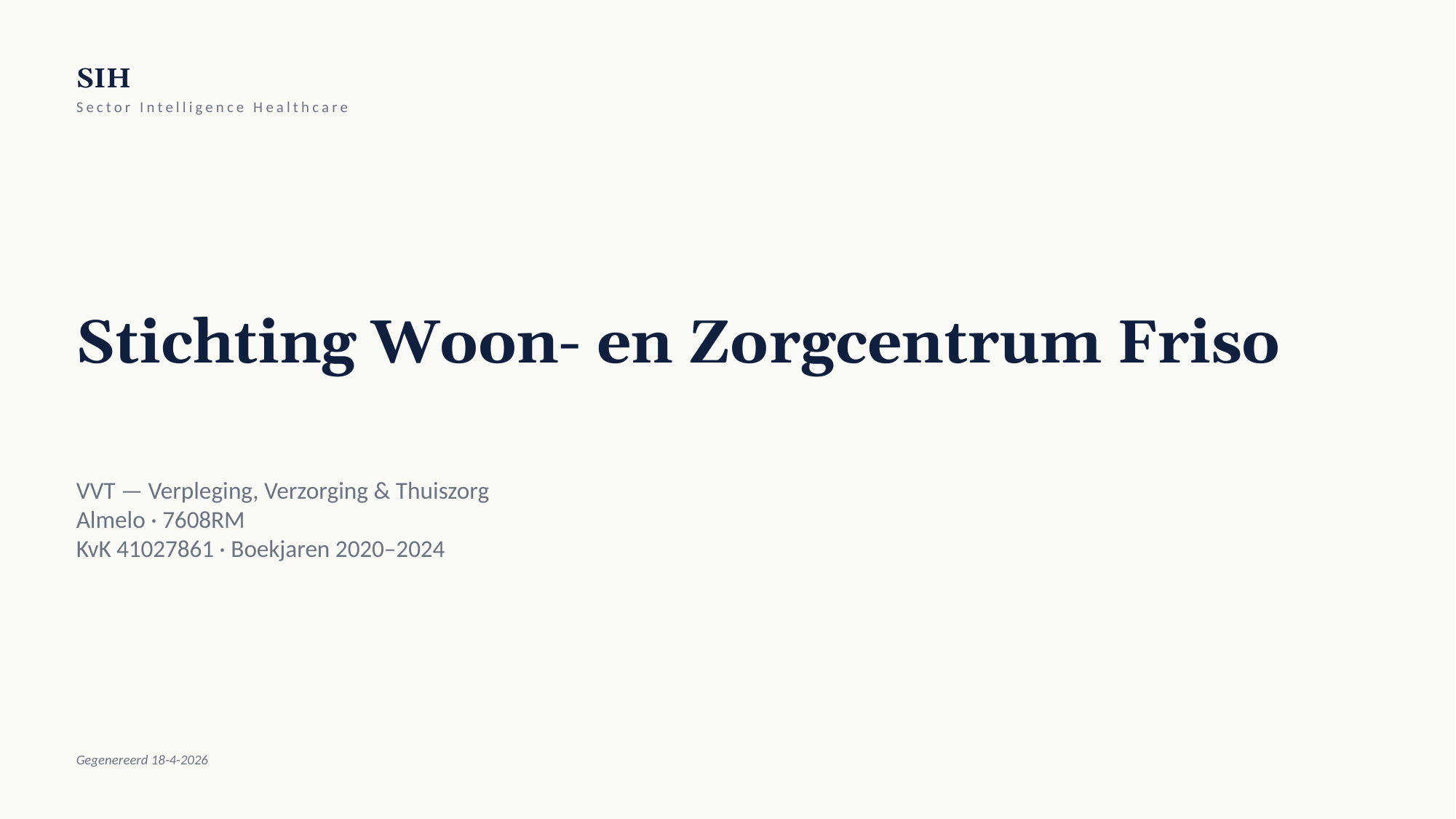

SIH
Sector Intelligence Healthcare
Stichting Woon- en Zorgcentrum Friso
VVT — Verpleging, Verzorging & Thuiszorg
Almelo · 7608RM
KvK 41027861 · Boekjaren 2020–2024
Gegenereerd 18-4-2026